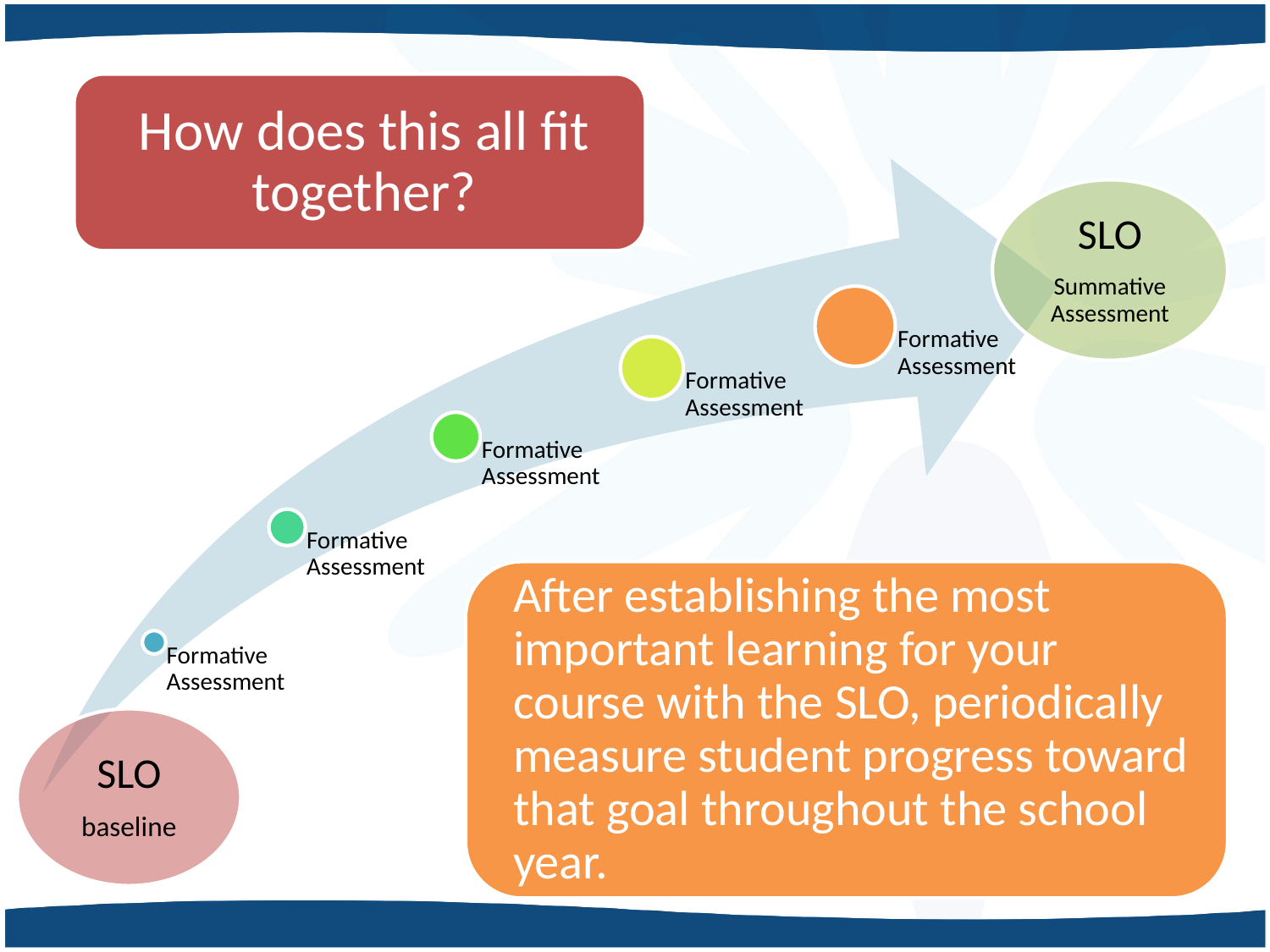

SLO
baseline
SLO
Summative Assessment
Formative Assessment
Formative Assessment
Formative Assessment
Formative Assessment
Formative Assessment
How does this all fit together?
After establishing the most important learning for your course with the SLO, periodically measure student progress toward that goal throughout the school year.